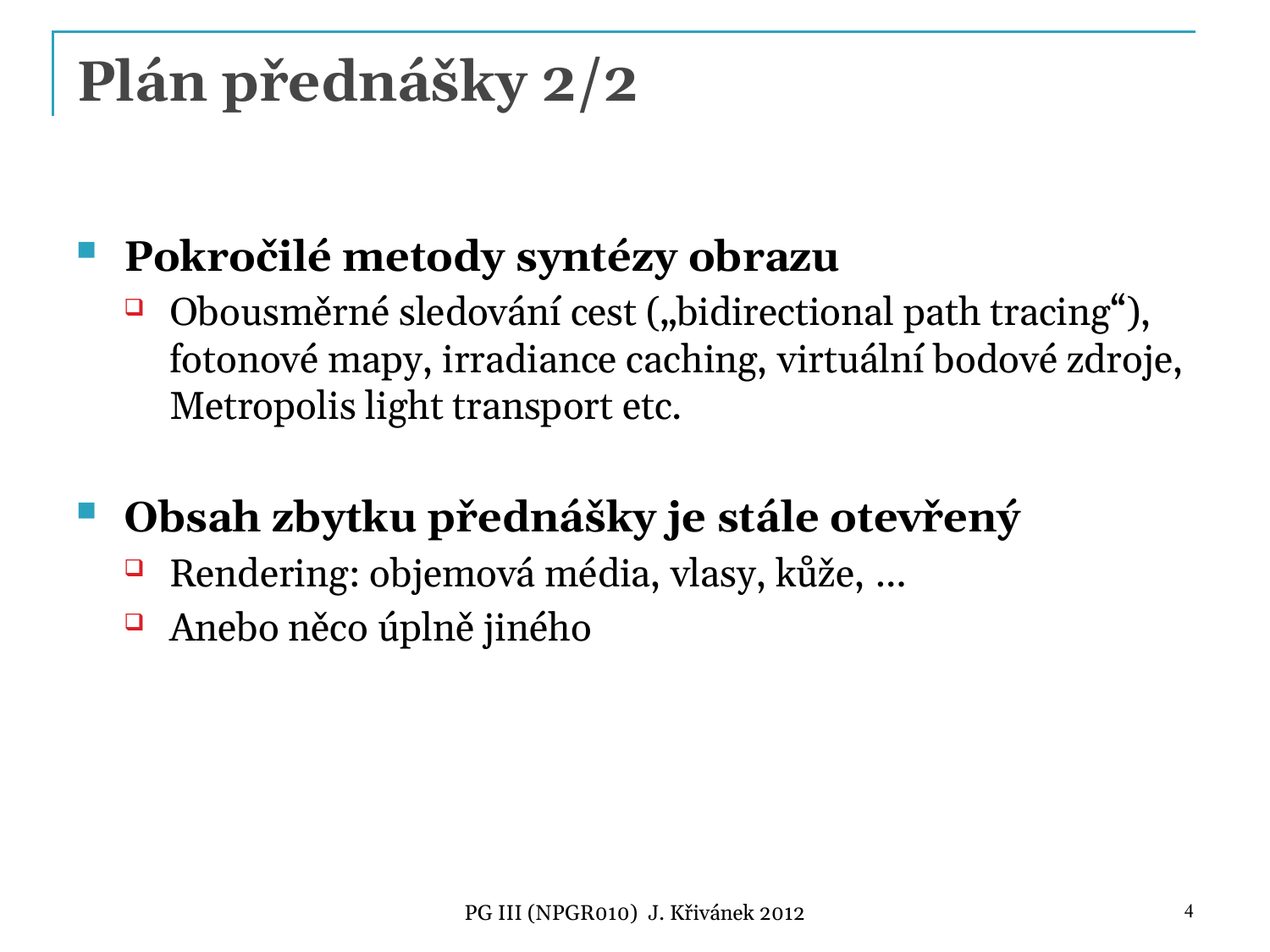

# Plán přednášky 2/2
Pokročilé metody syntézy obrazu
Obousměrné sledování cest („bidirectional path tracing“), fotonové mapy, irradiance caching, virtuální bodové zdroje, Metropolis light transport etc.

Obsah zbytku přednášky je stále otevřený
Rendering: objemová média, vlasy, kůže, …
Anebo něco úplně jiného

4
PG III (NPGR010)  J. Křivánek 2012